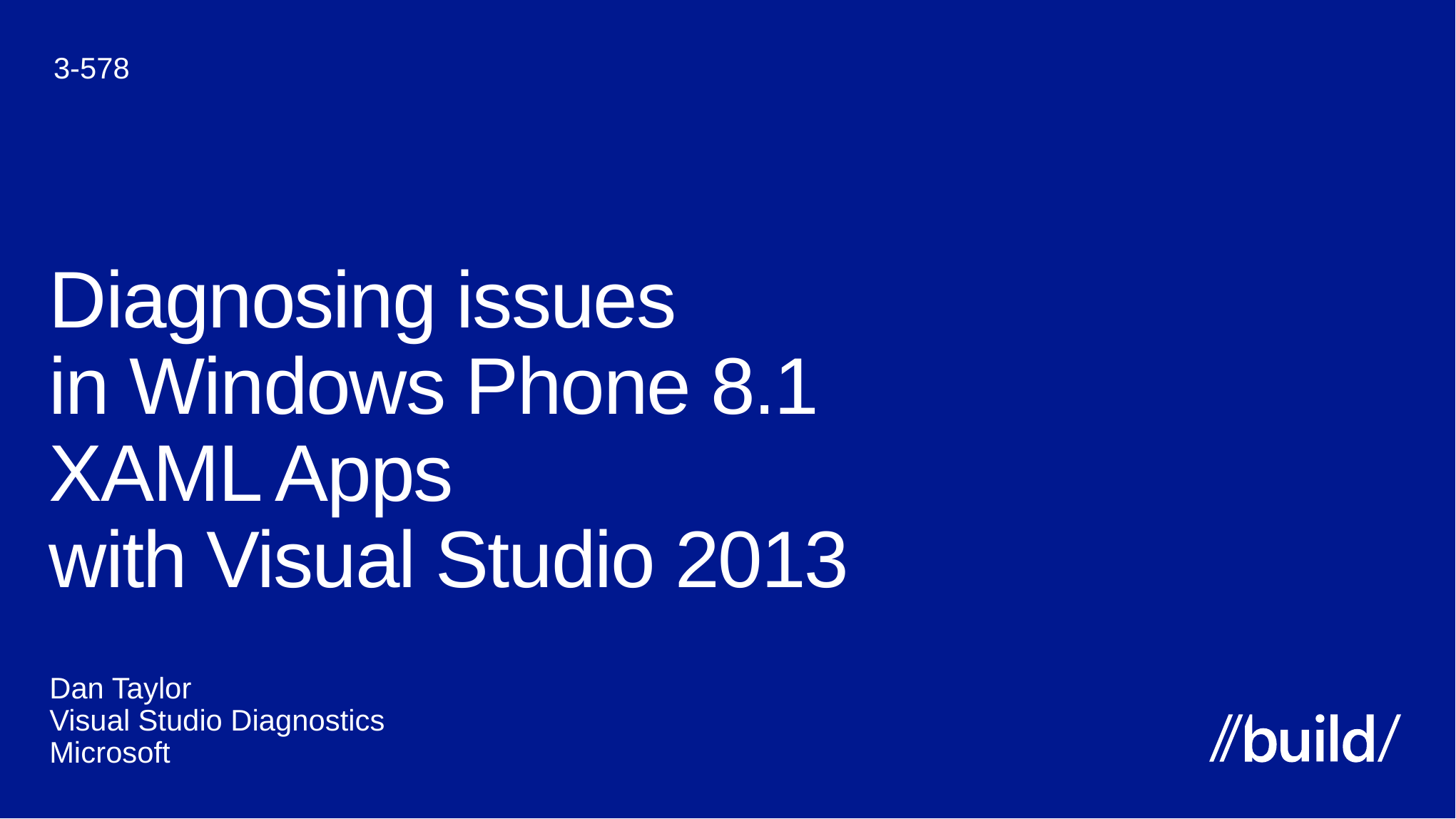

3-578
# Diagnosing issues in Windows Phone 8.1 XAML Apps with Visual Studio 2013
Dan Taylor
Visual Studio Diagnostics
Microsoft